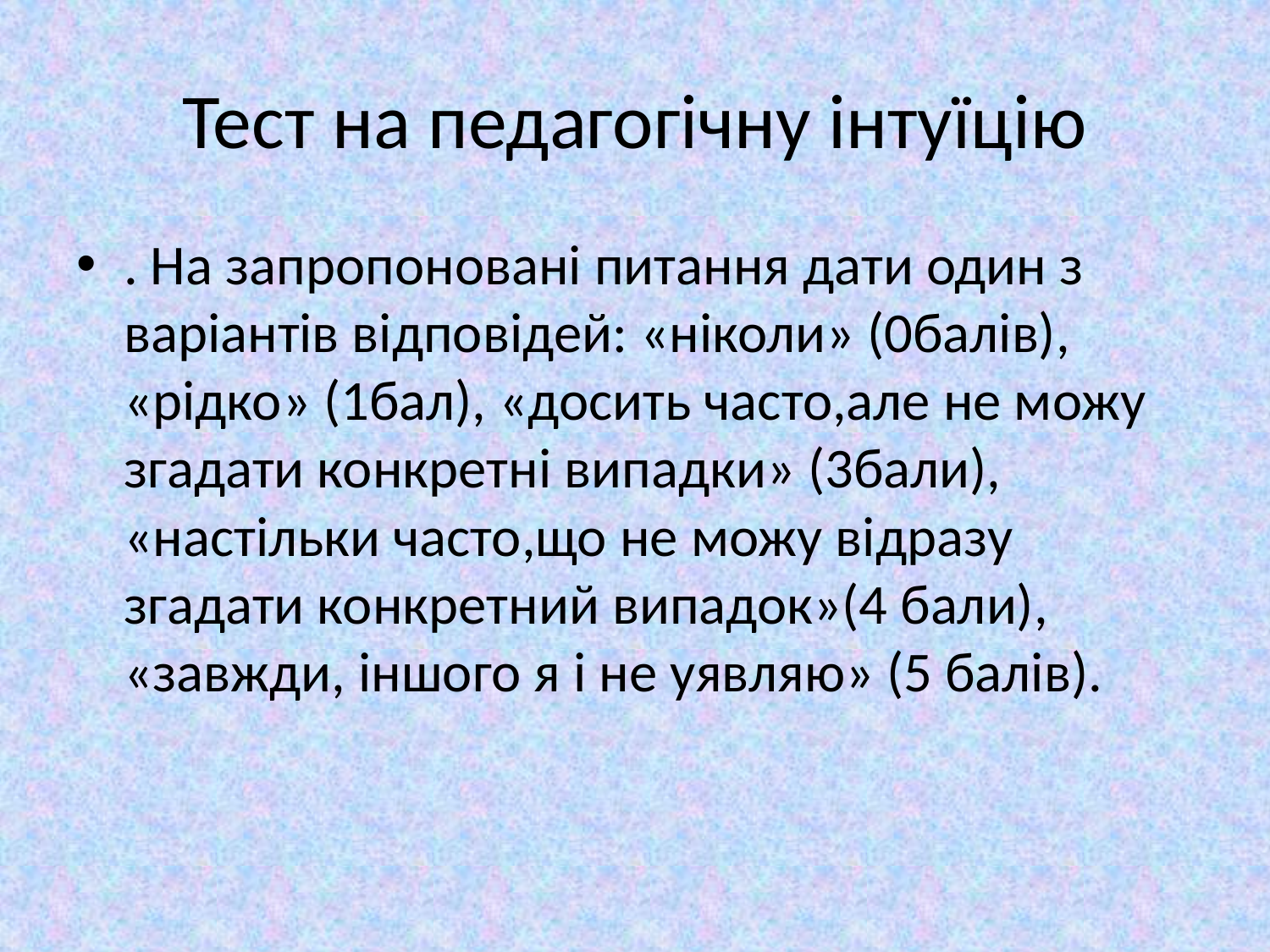

# Тест на педагогічну інтуїцію
. На запропоновані питання дати один з варіантів відповідей: «ніколи» (0балів), «рідко» (1бал), «досить часто,але не можу згадати конкретні випадки» (3бали), «настільки часто,що не можу відразу згадати конкретний випадок»(4 бали), «завжди, іншого я і не уявляю» (5 балів).